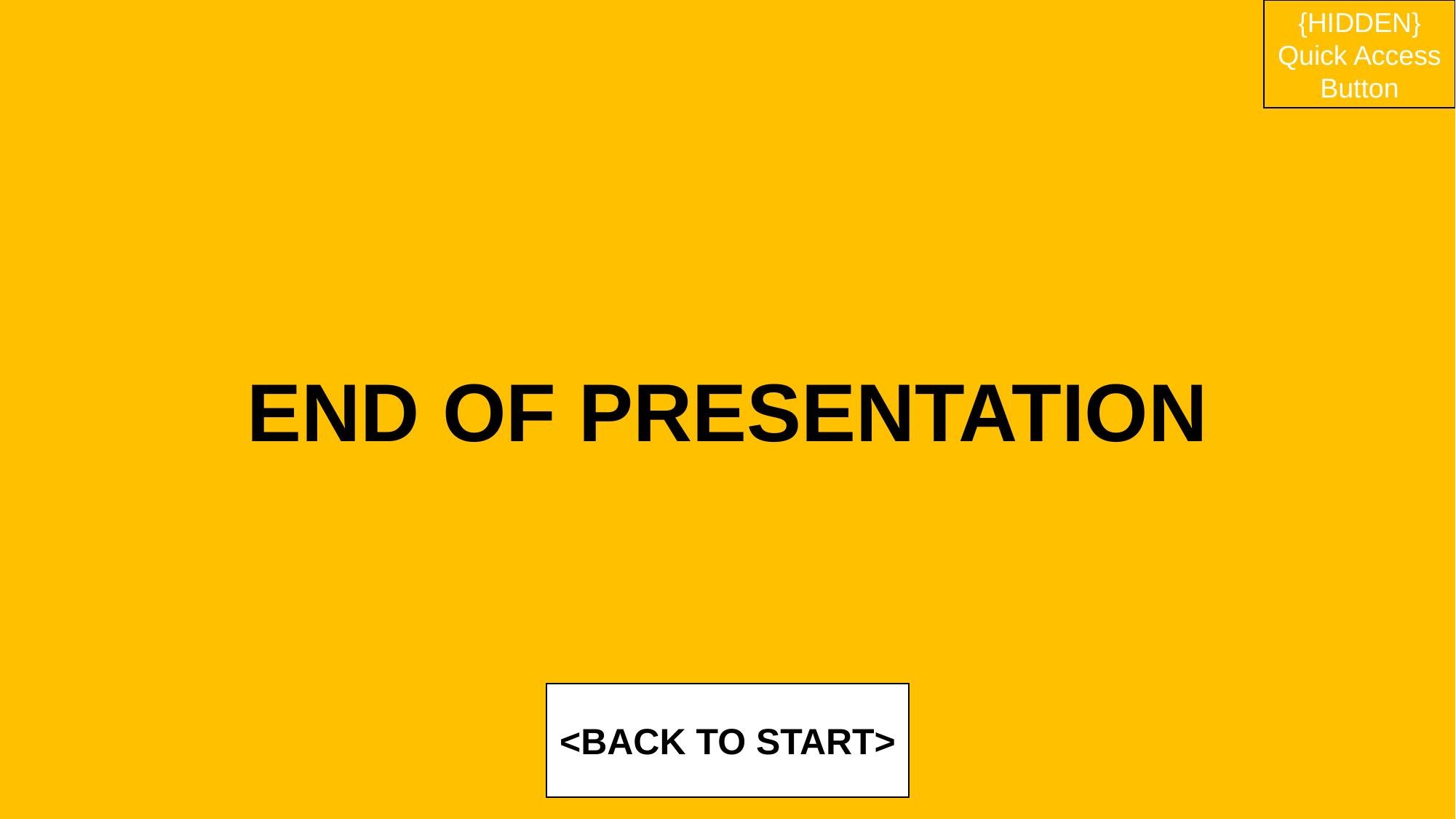

{HIDDEN}
Quick Access Button
END OF PRESENTATION
<BACK TO START>